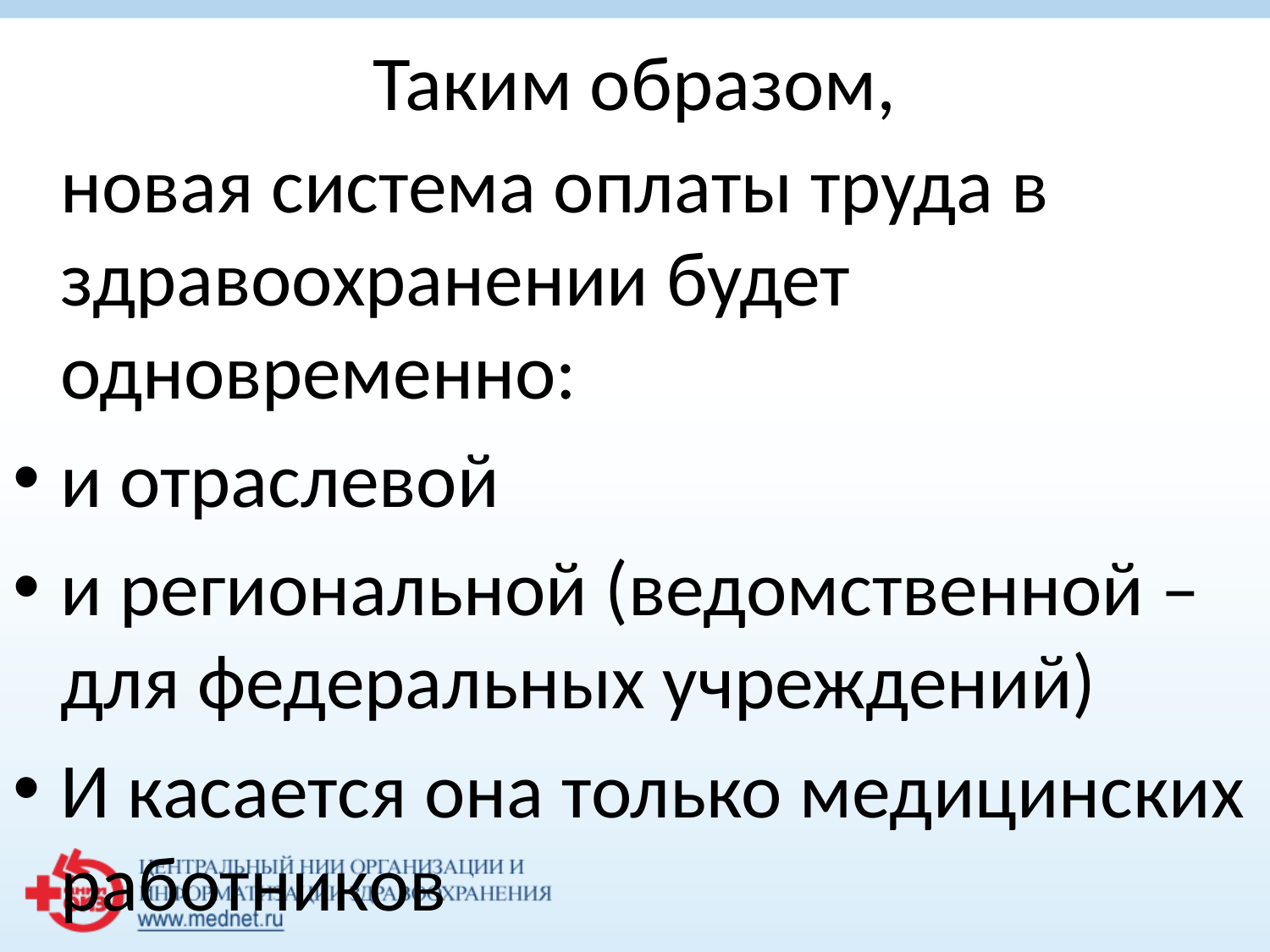

# Таким образом,
	новая система оплаты труда в здравоохранении будет одновременно:
и отраслевой
и региональной (ведомственной – для федеральных учреждений)
И касается она только медицинских работников